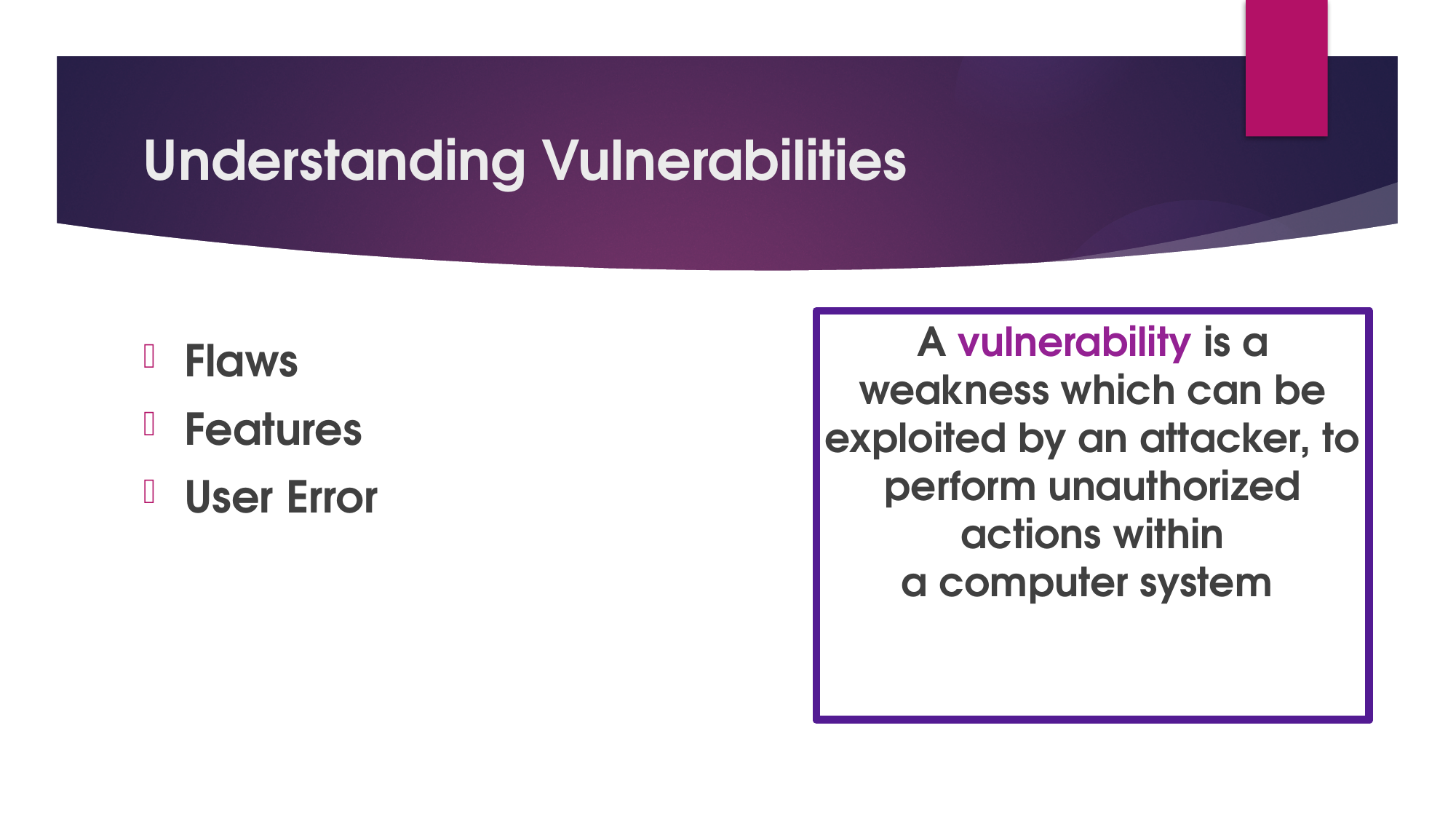

# Understanding Vulnerabilities
A vulnerability is a weakness which can be exploited by an attacker, to perform unauthorized actions within a computer system
Flaws
Features
User Error